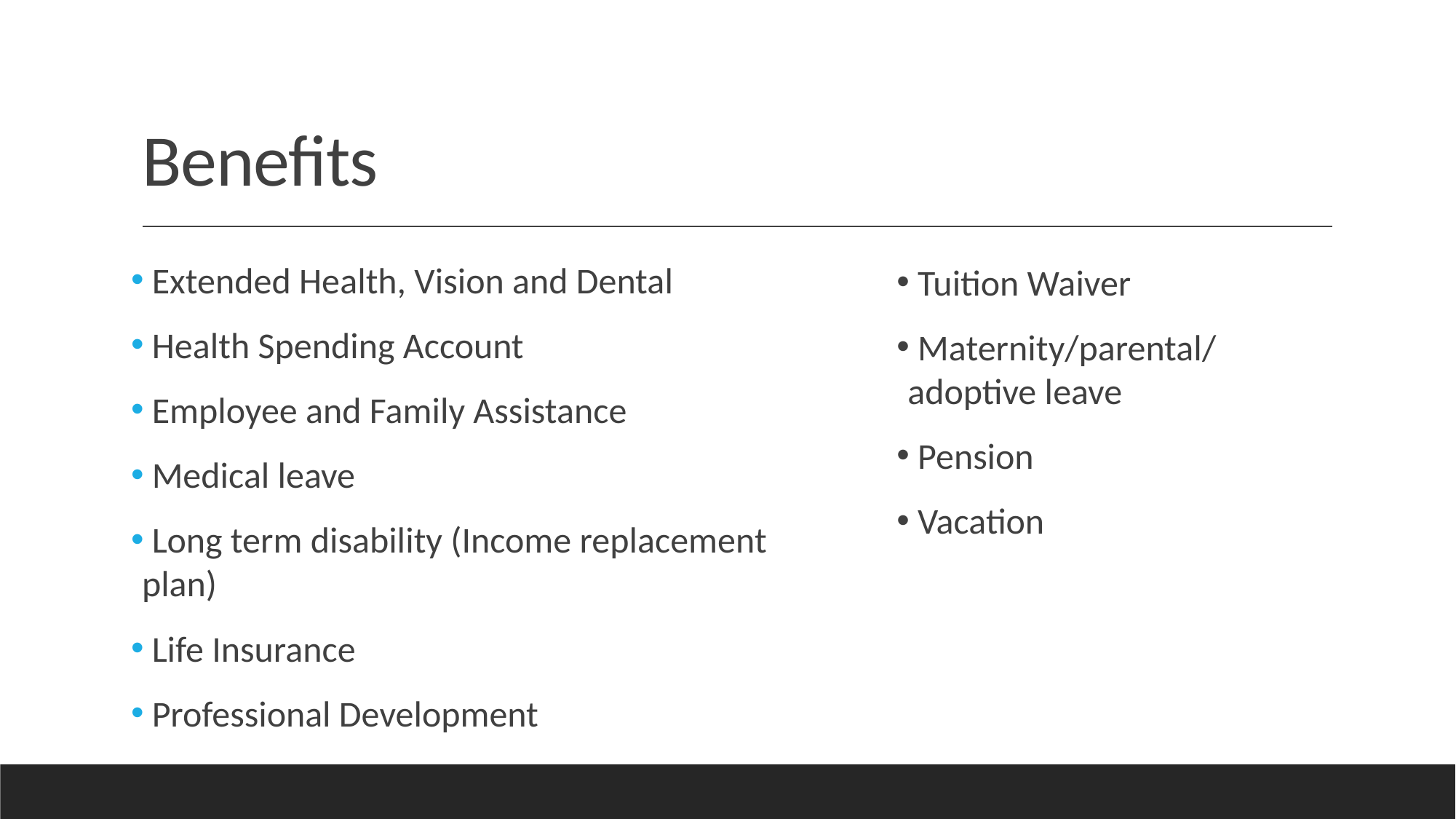

# Benefits
 Extended Health, Vision and Dental
 Health Spending Account
 Employee and Family Assistance
 Medical leave
 Long term disability (Income replacement plan)
 Life Insurance
 Professional Development
 Tuition Waiver
 Maternity/parental/ adoptive leave
 Pension
 Vacation